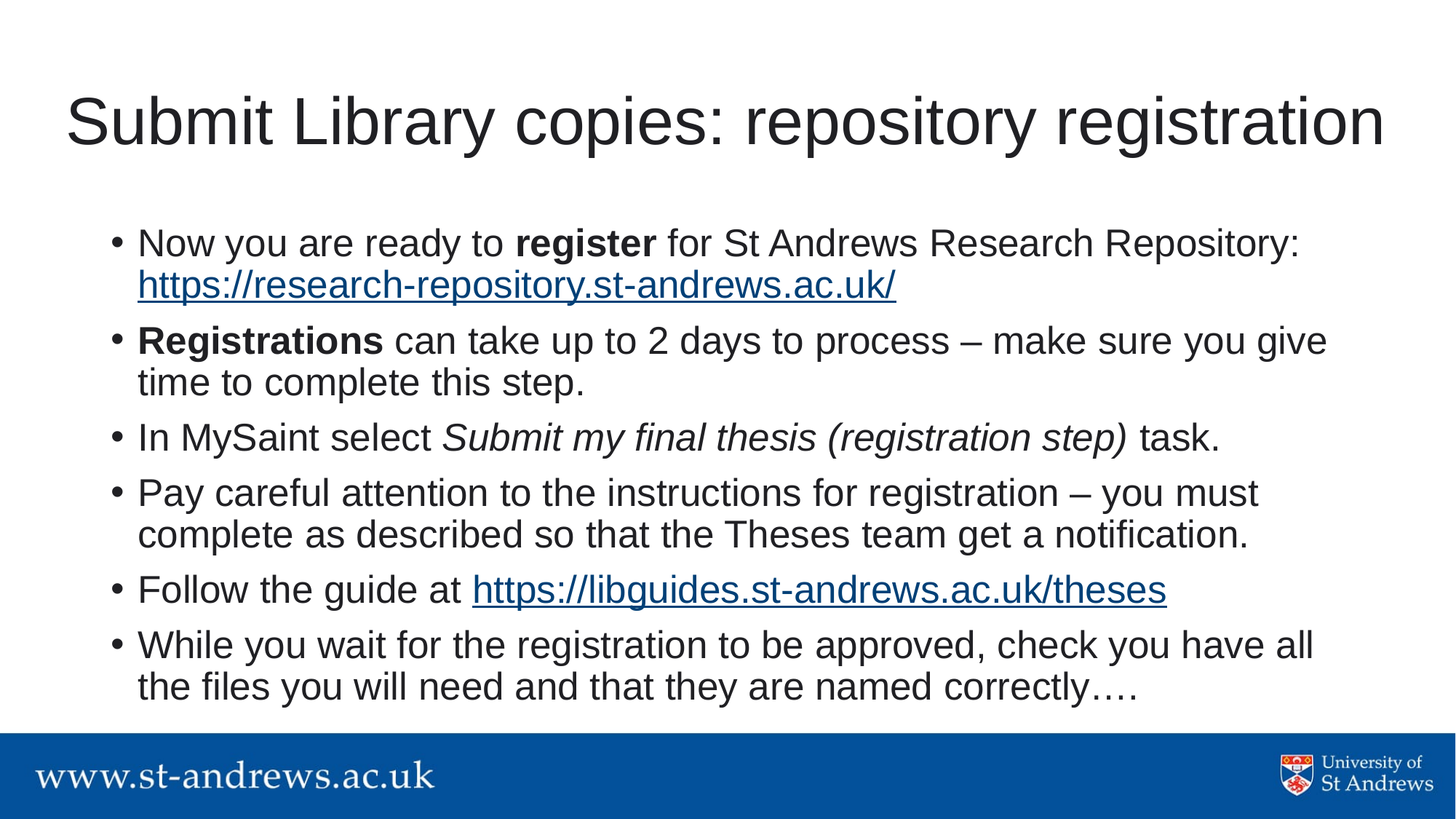

# Submit Library copies: repository registration
Now you are ready to register for St Andrews Research Repository: https://research-repository.st-andrews.ac.uk/
Registrations can take up to 2 days to process – make sure you give time to complete this step.
In MySaint select Submit my final thesis (registration step) task.
Pay careful attention to the instructions for registration – you must complete as described so that the Theses team get a notification.
Follow the guide at https://libguides.st-andrews.ac.uk/theses
While you wait for the registration to be approved, check you have all the files you will need and that they are named correctly….